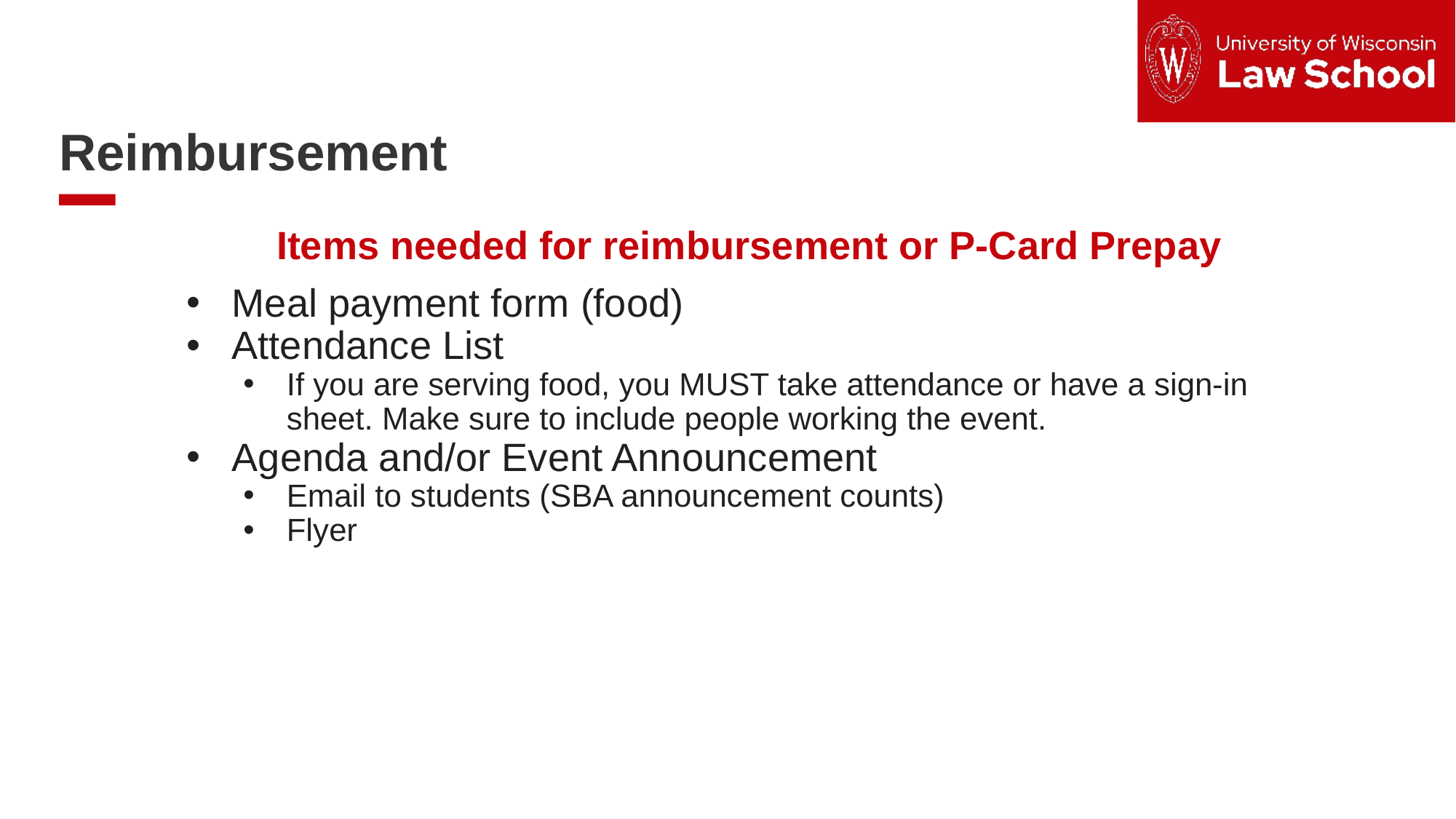

Text slide: 1 column
Reimbursement
Items needed for reimbursement or P-Card Prepay
Meal payment form (food)
Attendance List
If you are serving food, you MUST take attendance or have a sign-in sheet. Make sure to include people working the event.
Agenda and/or Event Announcement
Email to students (SBA announcement counts)
Flyer